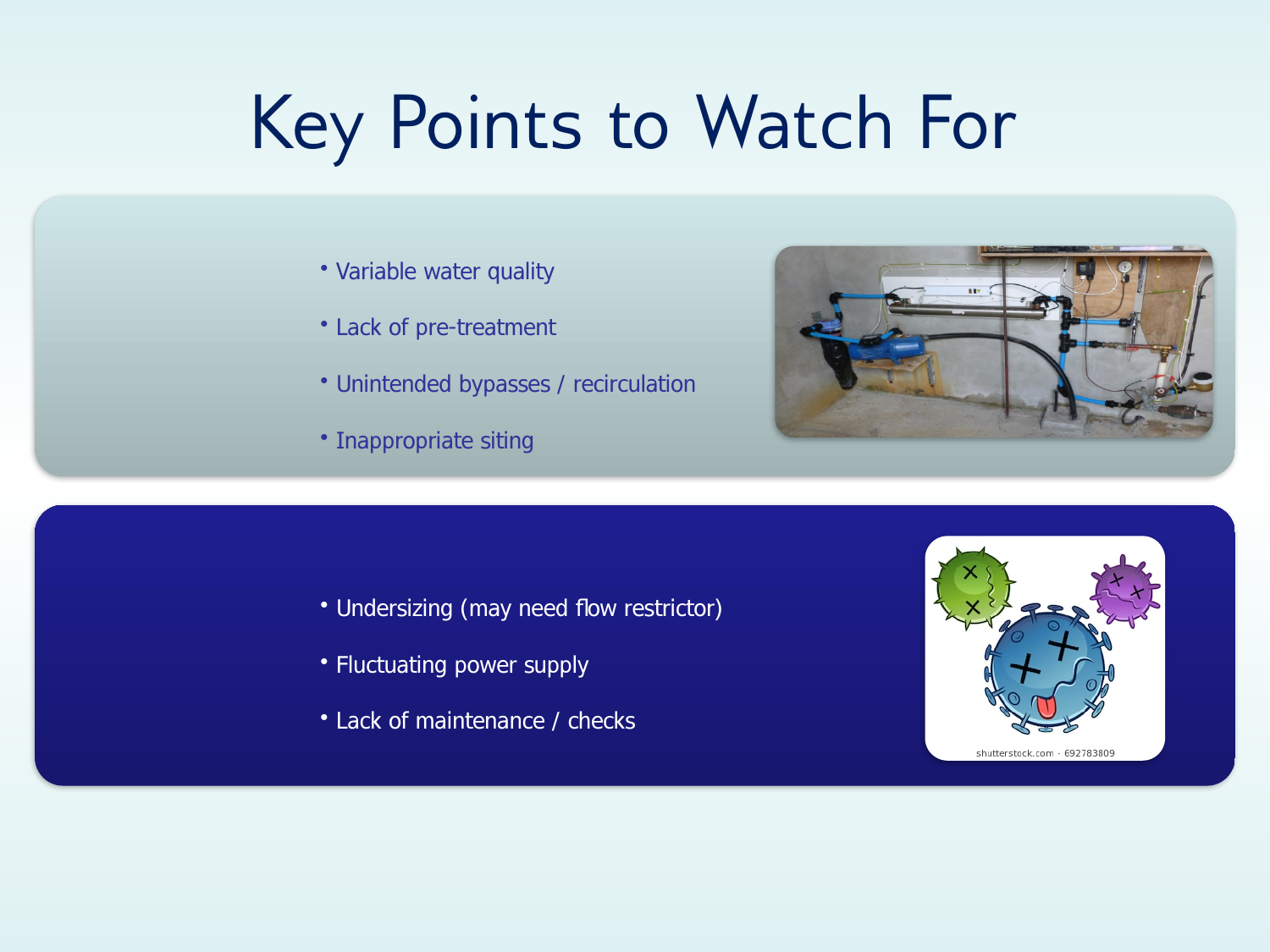

# Key Points to Watch For

Variable water quality

Lack of pre-treatment

Unintended bypasses / recirculation

Inappropriate siting

Undersizing (may need flow restrictor)

Fluctuating power supply

Lack of maintenance / checks